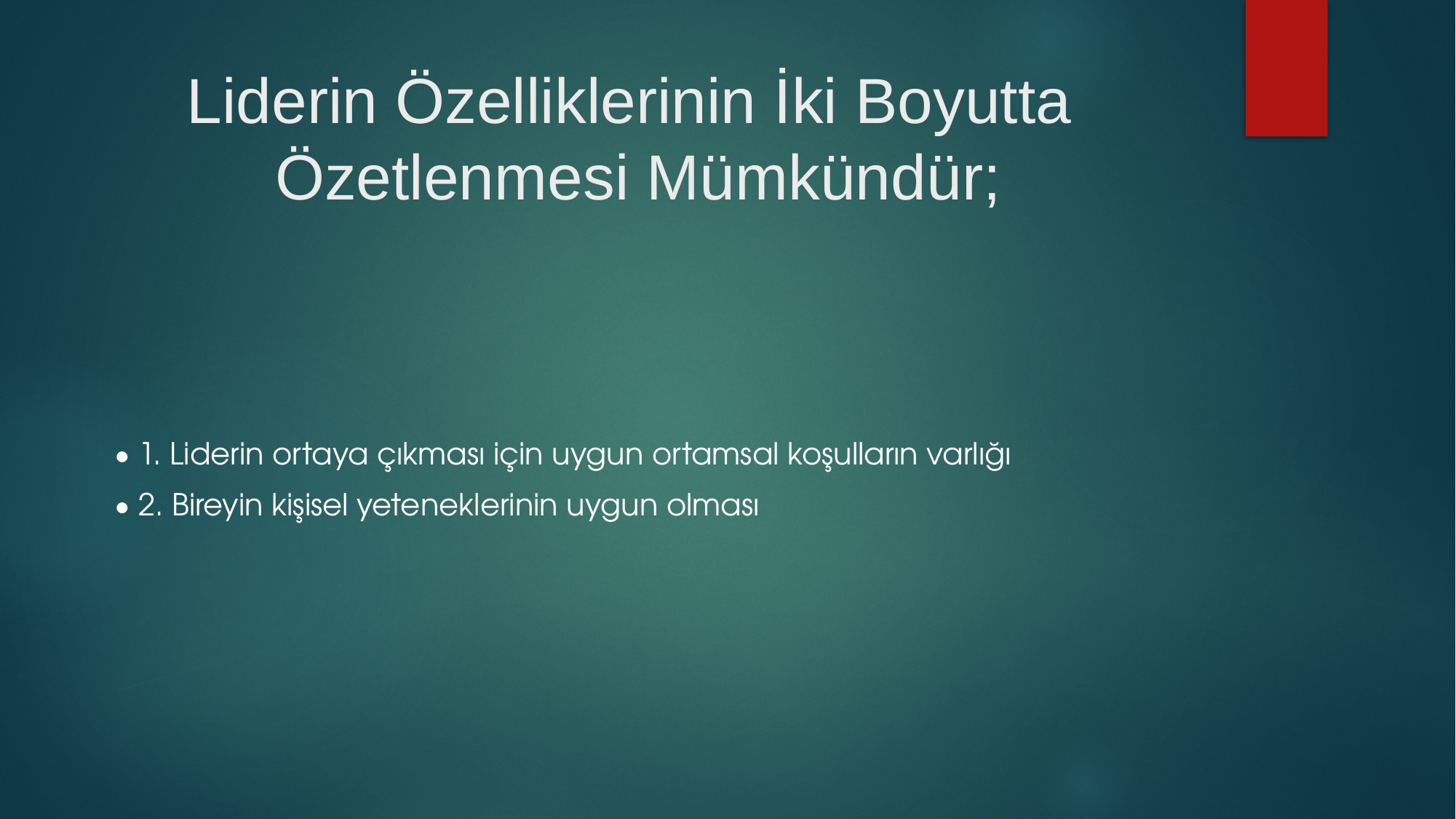

# Liderin Özelliklerinin İki Boyutta Özetlenmesi Mümkündür;
• 1. Liderin ortaya çıkması için uygun ortamsal koşulların varlığı
• 2. Bireyin kişisel yeteneklerinin uygun olması